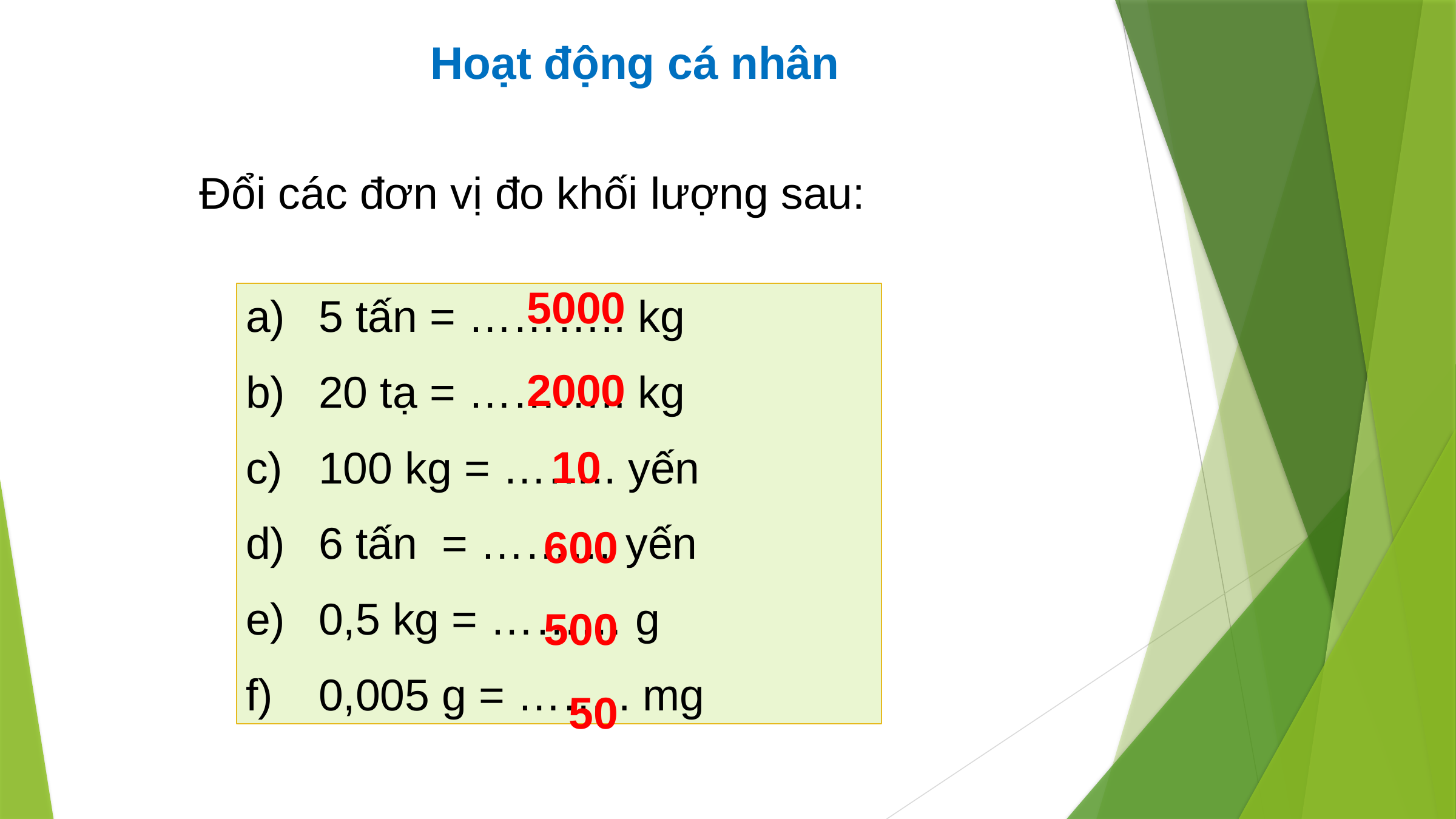

Hoạt động cá nhân
Đổi các đơn vị đo khối lượng sau:
5000
5 tấn = ……….. kg
20 tạ = ……….. kg
100 kg = …….. yến
6 tấn  = ……… yến
0,5 kg = ……… g
0,005 g = …….. mg
2000
10
600
500
50